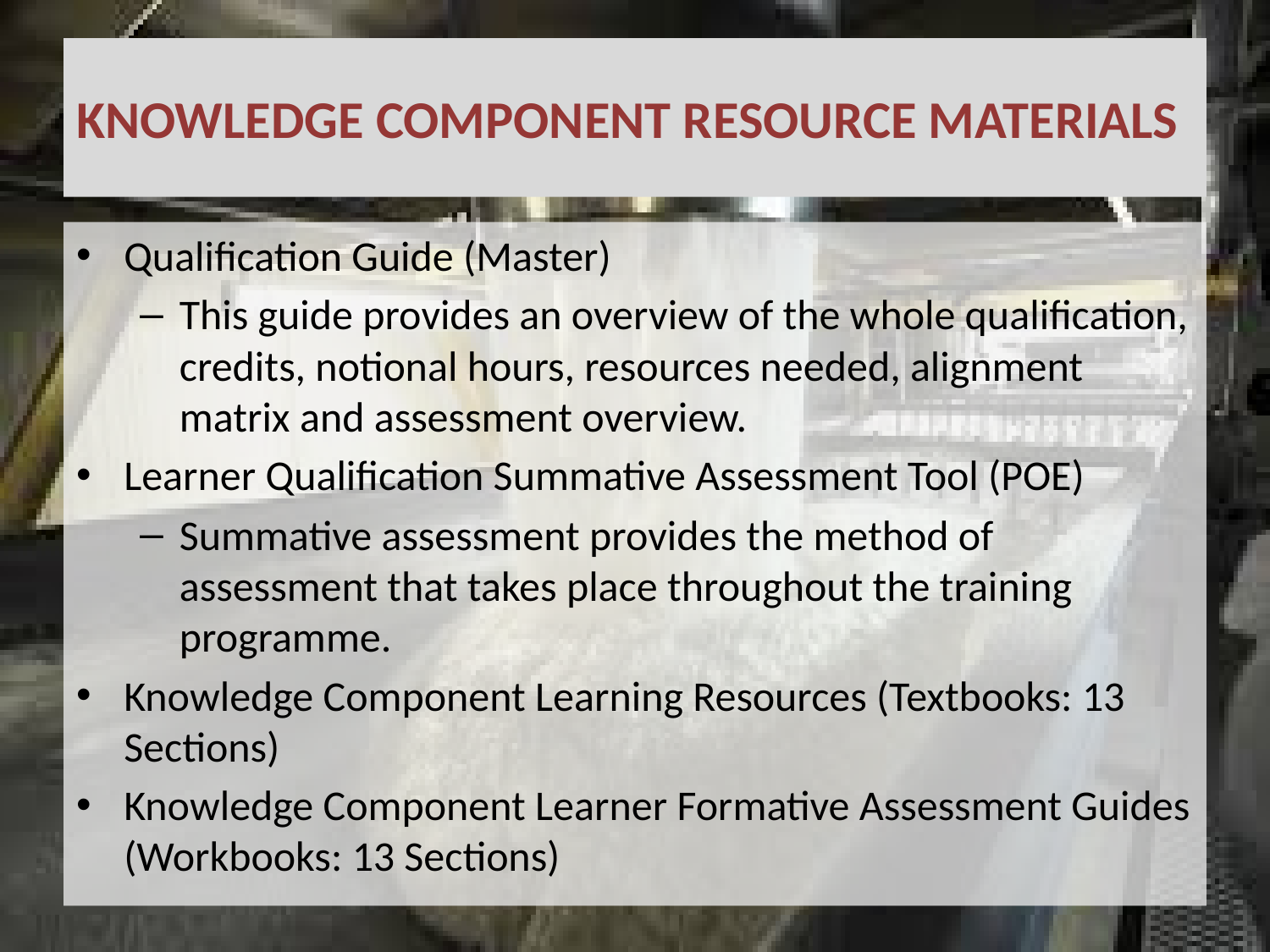

# KNOWLEDGE COMPONENT RESOURCE MATERIALS
Qualification Guide (Master)
This guide provides an overview of the whole qualification, credits, notional hours, resources needed, alignment matrix and assessment overview.
Learner Qualification Summative Assessment Tool (POE)
Summative assessment provides the method of assessment that takes place throughout the training programme.
Knowledge Component Learning Resources (Textbooks: 13 Sections)
Knowledge Component Learner Formative Assessment Guides (Workbooks: 13 Sections)